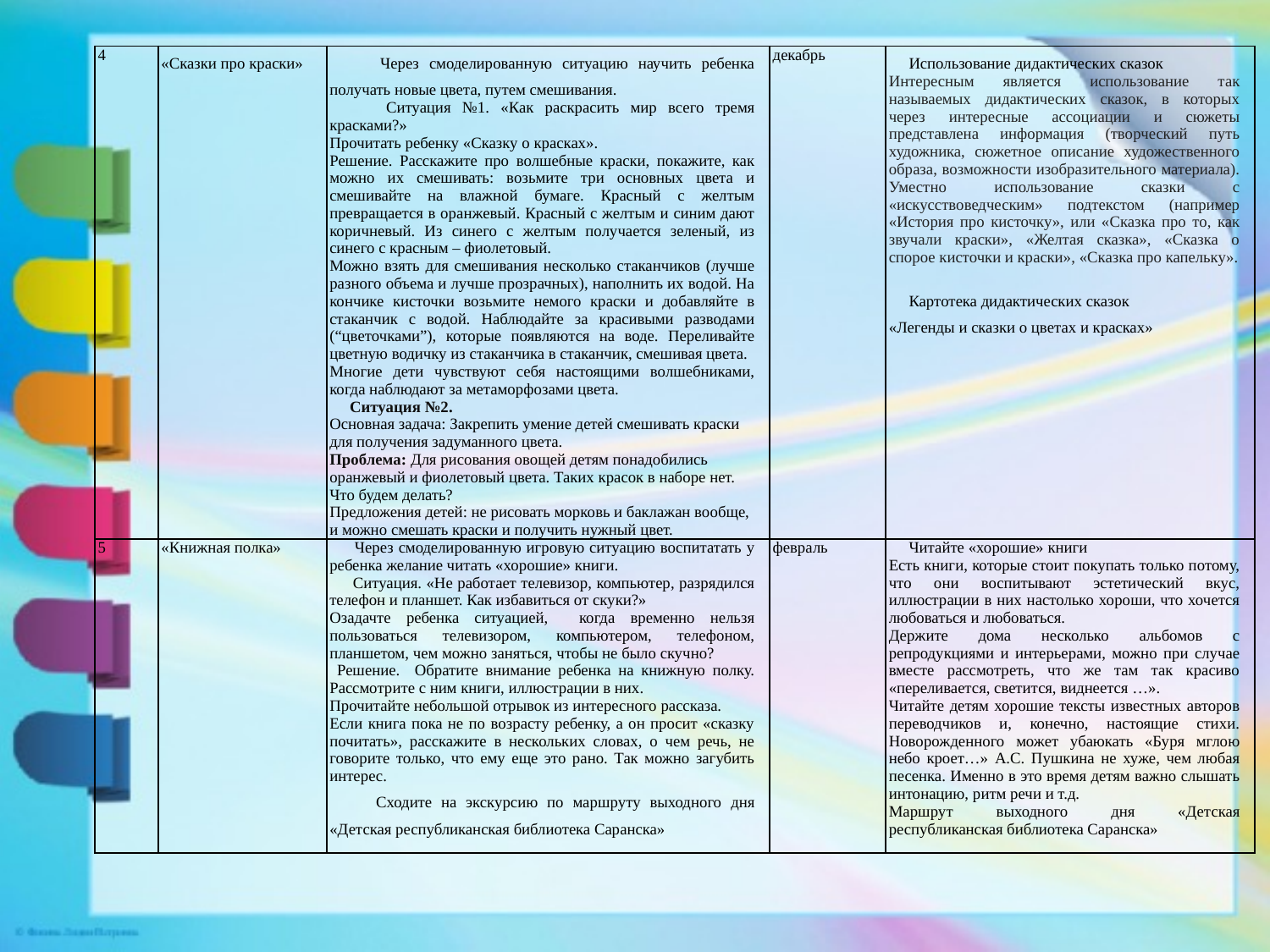

| 4 | «Сказки про краски» | Через смоделированную ситуацию научить ребенка получать новые цвета, путем смешивания. Ситуация №1. «Как раскрасить мир всего тремя красками?» Прочитать ребенку «Сказку о красках». Решение. Расскажите про волшебные краски, покажите, как можно их смешивать: возьмите три основных цвета и смешивайте на влажной бумаге. Красный с желтым превращается в оранжевый. Красный с желтым и синим дают коричневый. Из синего с желтым получается зеленый, из синего с красным – фиолетовый. Можно взять для смешивания несколько стаканчиков (лучше разного объема и лучше прозрачных), наполнить их водой. На кончике кисточки возьмите немого краски и добавляйте в стаканчик с водой. Наблюдайте за красивыми разводами (“цветочками”), которые появляются на воде. Переливайте цветную водичку из стаканчика в стаканчик, смешивая цвета. Многие дети чувствуют себя настоящими волшебниками, когда наблюдают за метаморфозами цвета. Ситуация №2. Основная задача: Закрепить умение детей смешивать краски для получения задуманного цвета. Проблема: Для рисования овощей детям понадобились оранжевый и фиолетовый цвета. Таких красок в наборе нет. Что будем делать? Предложения детей: не рисовать морковь и баклажан вообще, и можно смешать краски и получить нужный цвет. | декабрь | Использование дидактических сказок Интересным является использование так называемых дидактических сказок, в которых через интересные ассоциации и сюжеты представлена информация (творческий путь художника, сюжетное описание художественного образа, возможности изобразительного материала). Уместно использование сказки с «искусствоведческим» подтекстом (например «История про кисточку», или «Сказка про то, как звучали краски», «Желтая сказка», «Сказка о спорое кисточки и краски», «Сказка про капельку».   Картотека дидактических сказок «Легенды и сказки о цветах и красках» |
| --- | --- | --- | --- | --- |
| 5 | «Книжная полка» | Через смоделированную игровую ситуацию воспитатать у ребенка желание читать «хорошие» книги. Ситуация. «Не работает телевизор, компьютер, разрядился телефон и планшет. Как избавиться от скуки?» Озадачте ребенка ситуацией, когда временно нельзя пользоваться телевизором, компьютером, телефоном, планшетом, чем можно заняться, чтобы не было скучно? Решение. Обратите внимание ребенка на книжную полку. Рассмотрите с ним книги, иллюстрации в них. Прочитайте небольшой отрывок из интересного рассказа. Если книга пока не по возрасту ребенку, а он просит «сказку почитать», расскажите в нескольких словах, о чем речь, не говорите только, что ему еще это рано. Так можно загубить интерес. Сходите на экскурсию по маршруту выходного дня «Детская республиканская библиотека Саранска» | февраль | Читайте «хорошие» книги Есть книги, которые стоит покупать только потому, что они воспитывают эстетический вкус, иллюстрации в них настолько хороши, что хочется любоваться и любоваться. Держите дома несколько альбомов с репродукциями и интерьерами, можно при случае вместе рассмотреть, что же там так красиво «переливается, светится, виднеется …». Читайте детям хорошие тексты известных авторов переводчиков и, конечно, настоящие стихи. Новорожденного может убаюкать «Буря мглою небо кроет…» А.С. Пушкина не хуже, чем любая песенка. Именно в это время детям важно слышать интонацию, ритм речи и т.д. Маршрут выходного дня «Детская республиканская библиотека Саранска» |